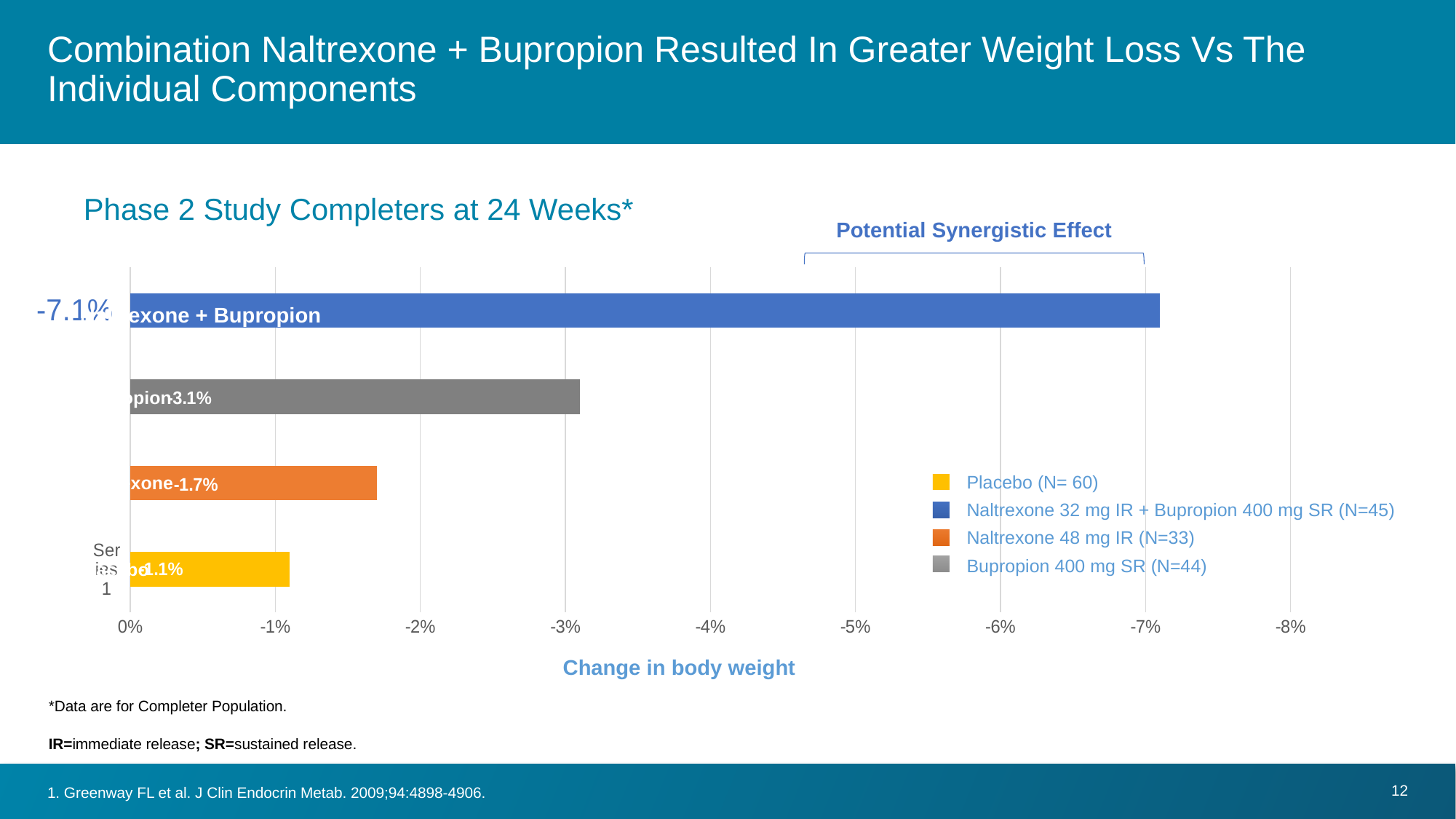

# Combination Naltrexone + Bupropion Resulted In Greater Weight Loss Vs The Individual Components

Phase 2 Study Completers at 24 Weeks*

### Chart

| Category | Phase 2b Completers Weight Loss at 24 Weeks | Column1 |
|---|---|---|
|  | -0.011 | None |
|  | -0.017 | None |
|  | -0.031 | None |
|  | -0.071 | None |
Potential Synergistic Effect
Naltrexone + Bupropion
Bupropion
Placebo (N= 60)
Naltrexone 32 mg IR + Bupropion 400 mg SR (N=45)
Naltrexone 48 mg IR (N=33)
Bupropion 400 mg SR (N=44)

Naltrexone
Placebo
Change in body weight
*Data are for Completer Population.
IR=immediate release; SR=sustained release.
1. Greenway FL et al. J Clin Endocrin Metab. 2009;94:4898-4906.
12